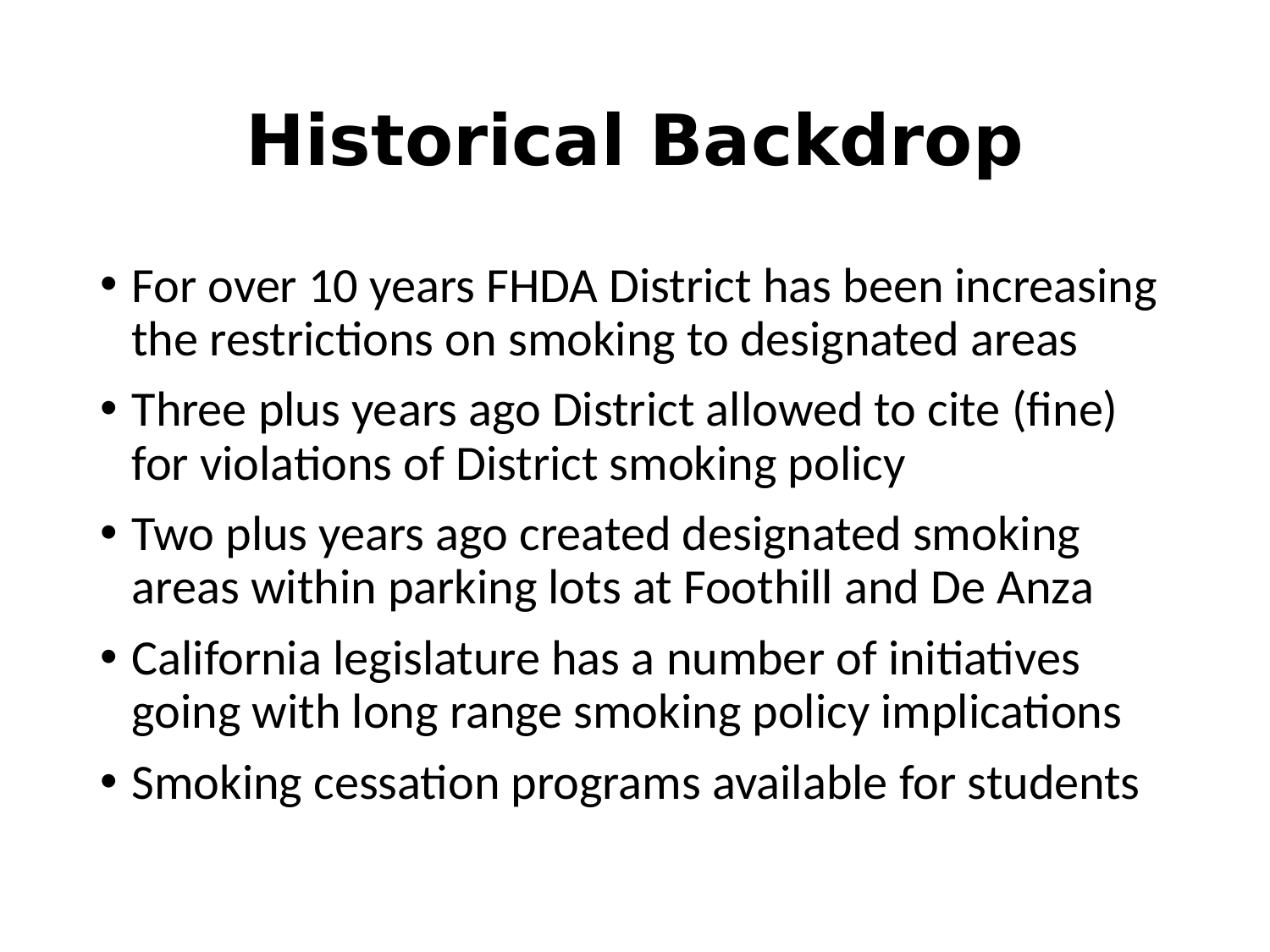

# Historical Backdrop
For over 10 years FHDA District has been increasing the restrictions on smoking to designated areas
Three plus years ago District allowed to cite (fine) for violations of District smoking policy
Two plus years ago created designated smoking areas within parking lots at Foothill and De Anza
California legislature has a number of initiatives going with long range smoking policy implications
Smoking cessation programs available for students